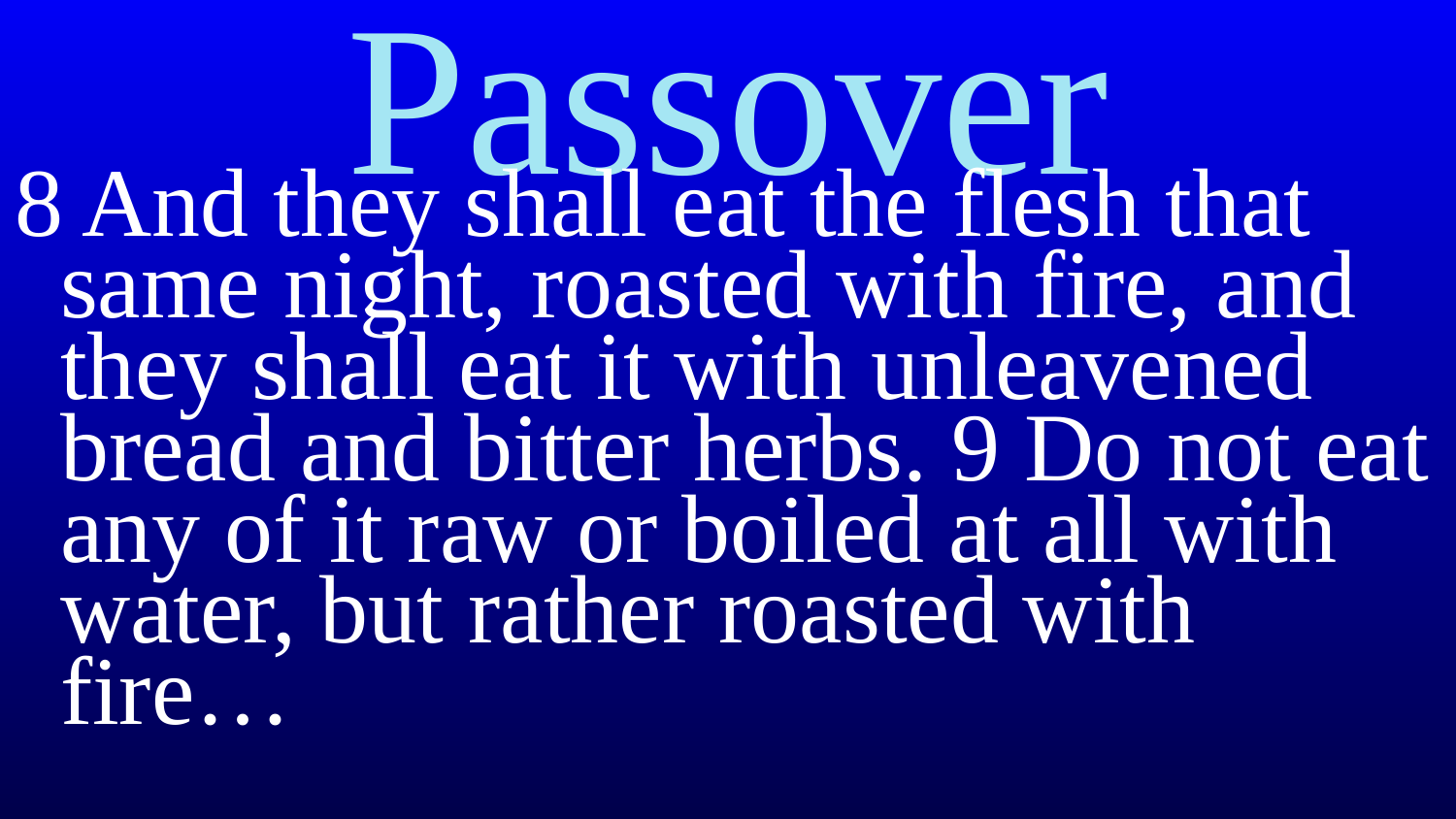

# Passover
8 And they shall eat the flesh that same night, roasted with fire, and they shall eat it with unleavened bread and bitter herbs. 9 Do not eat any of it raw or boiled at all with water, but rather roasted with fire…